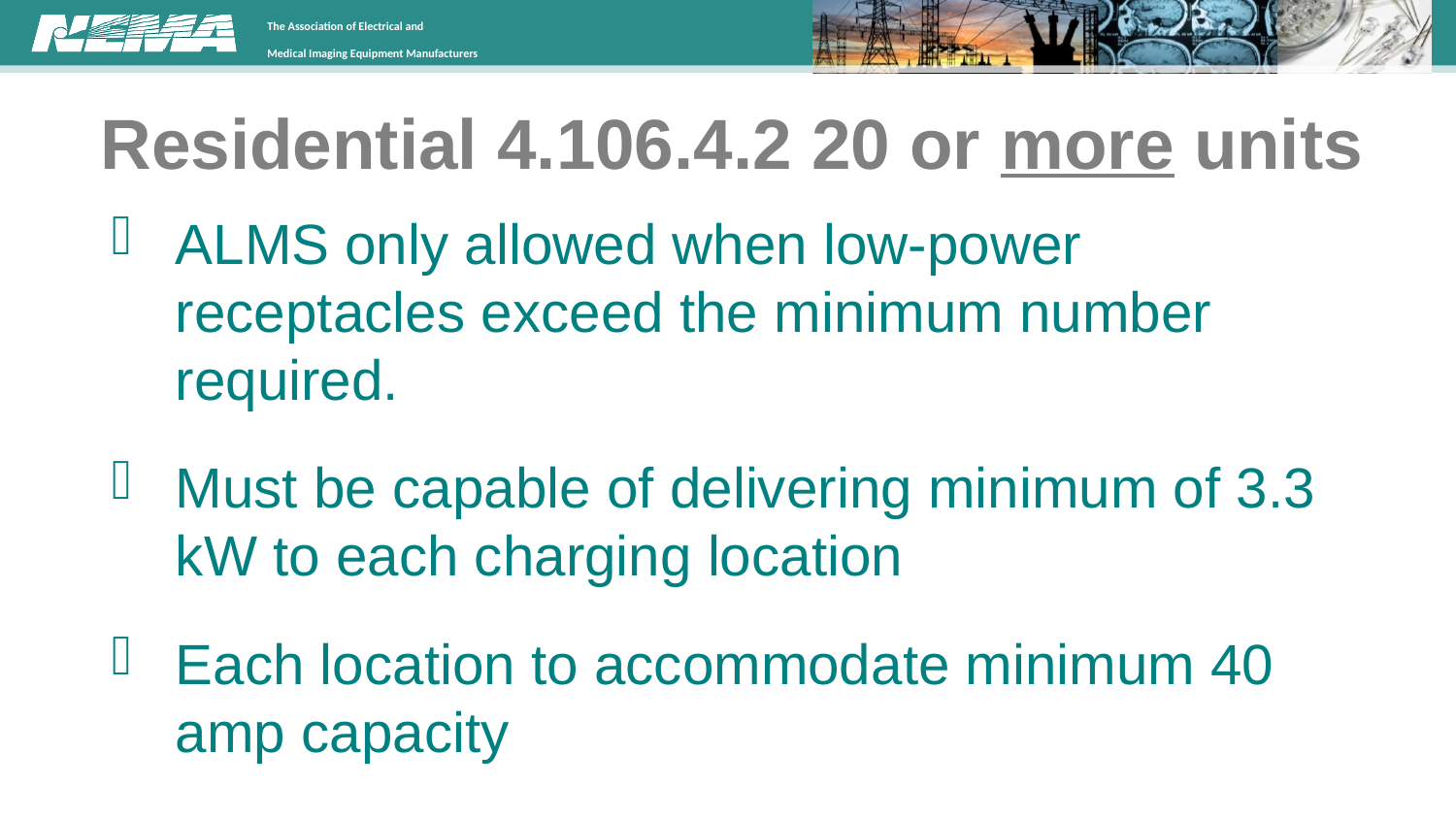

# Residential 4.106.4.2 20 or more units
ALMS only allowed when low-power receptacles exceed the minimum number required.
Must be capable of delivering minimum of 3.3 kW to each charging location
Each location to accommodate minimum 40 amp capacity